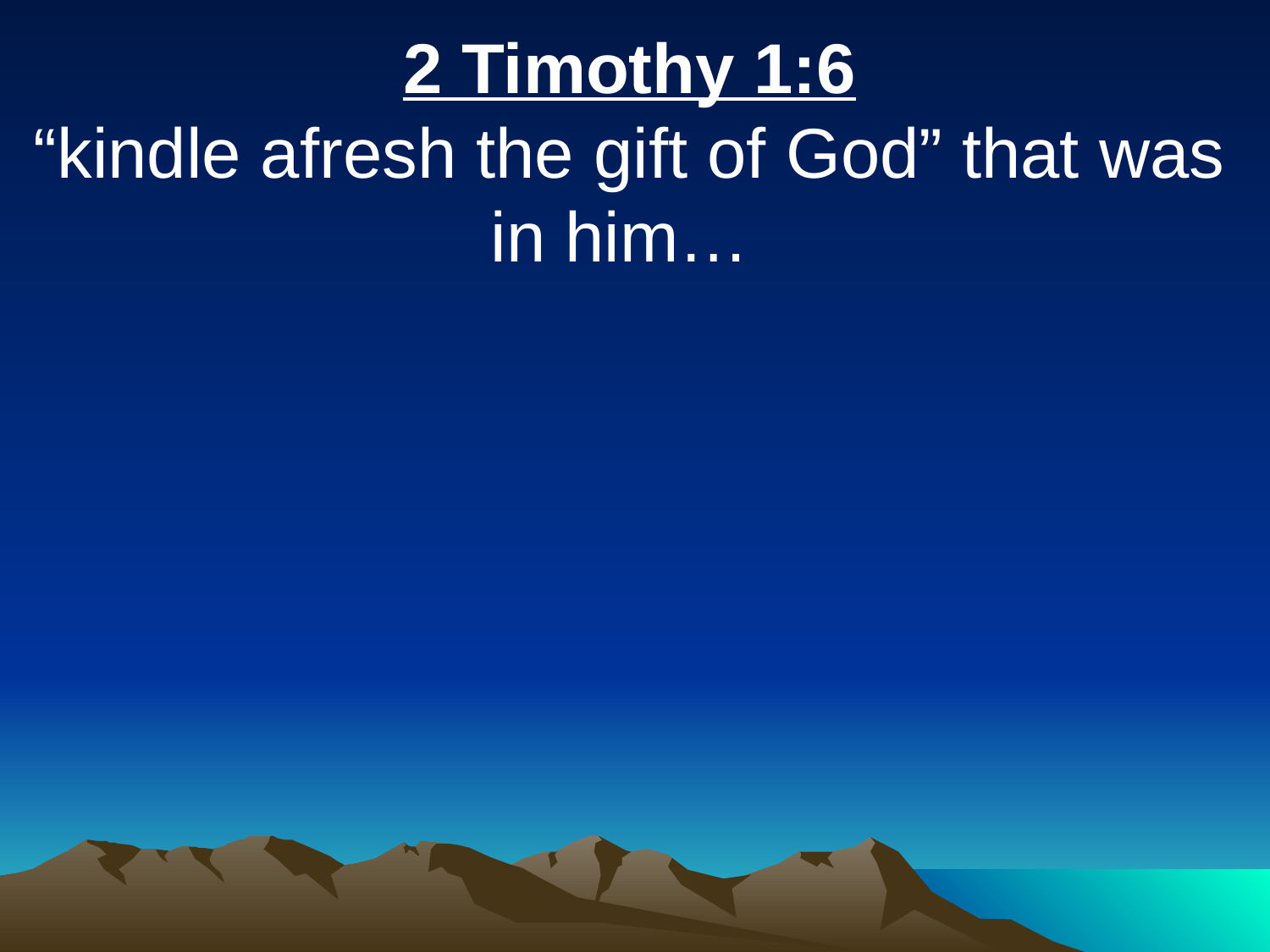

2 Timothy 1:6
“kindle afresh the gift of God” that was in him…